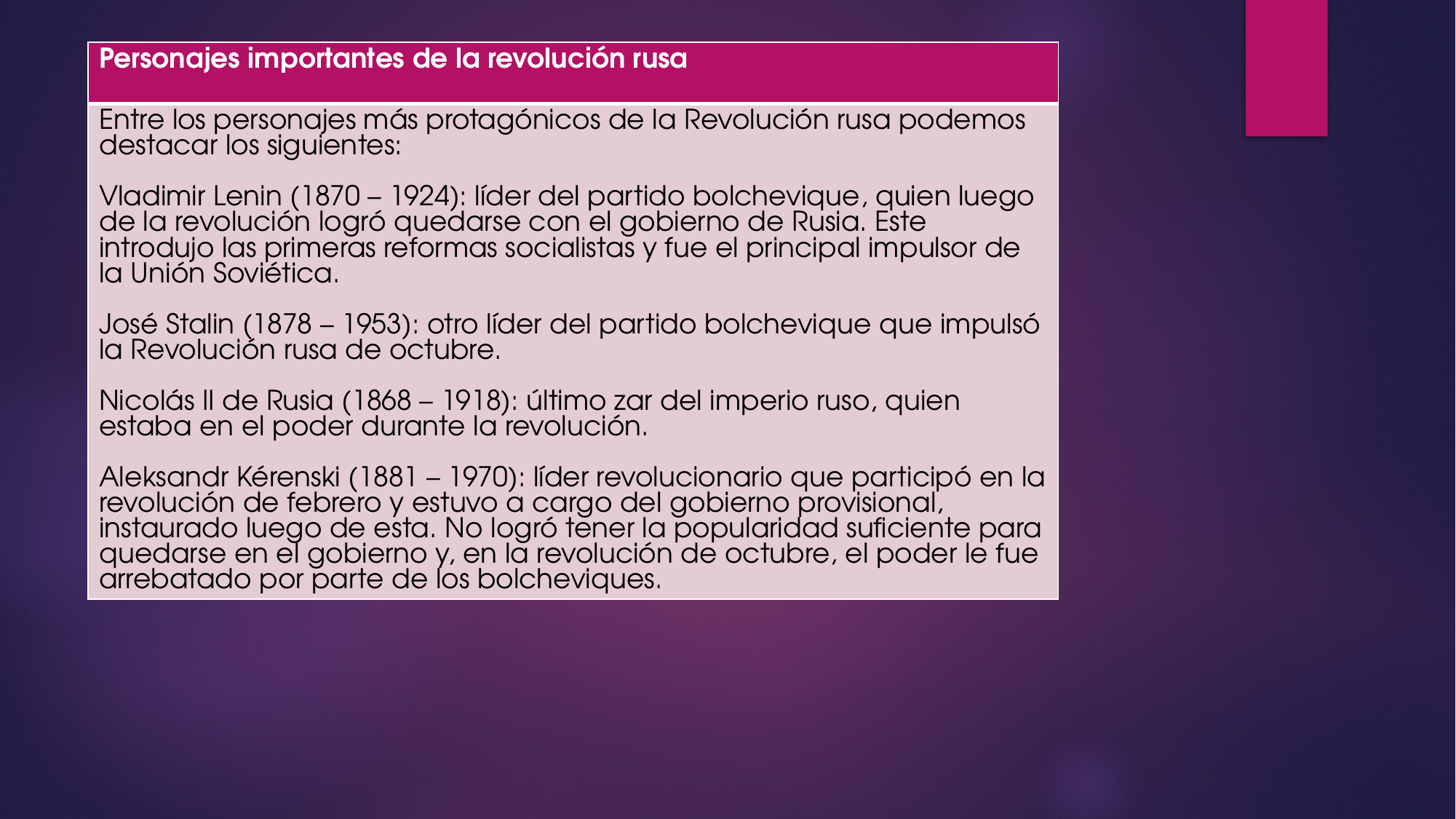

| Personajes importantes de la revolución rusa |
| --- |
| Entre los personajes más protagónicos de la Revolución rusa podemos destacar los siguientes: Vladimir Lenin (1870 – 1924): líder del partido bolchevique, quien luego de la revolución logró quedarse con el gobierno de Rusia. Este introdujo las primeras reformas socialistas y fue el principal impulsor de la Unión Soviética. José Stalin (1878 – 1953): otro líder del partido bolchevique que impulsó la Revolución rusa de octubre. Nicolás II de Rusia (1868 – 1918): último zar del imperio ruso, quien estaba en el poder durante la revolución. Aleksandr Kérenski (1881 – 1970): líder revolucionario que participó en la revolución de febrero y estuvo a cargo del gobierno provisional, instaurado luego de esta. No logró tener la popularidad suficiente para quedarse en el gobierno y, en la revolución de octubre, el poder le fue arrebatado por parte de los bolcheviques. |